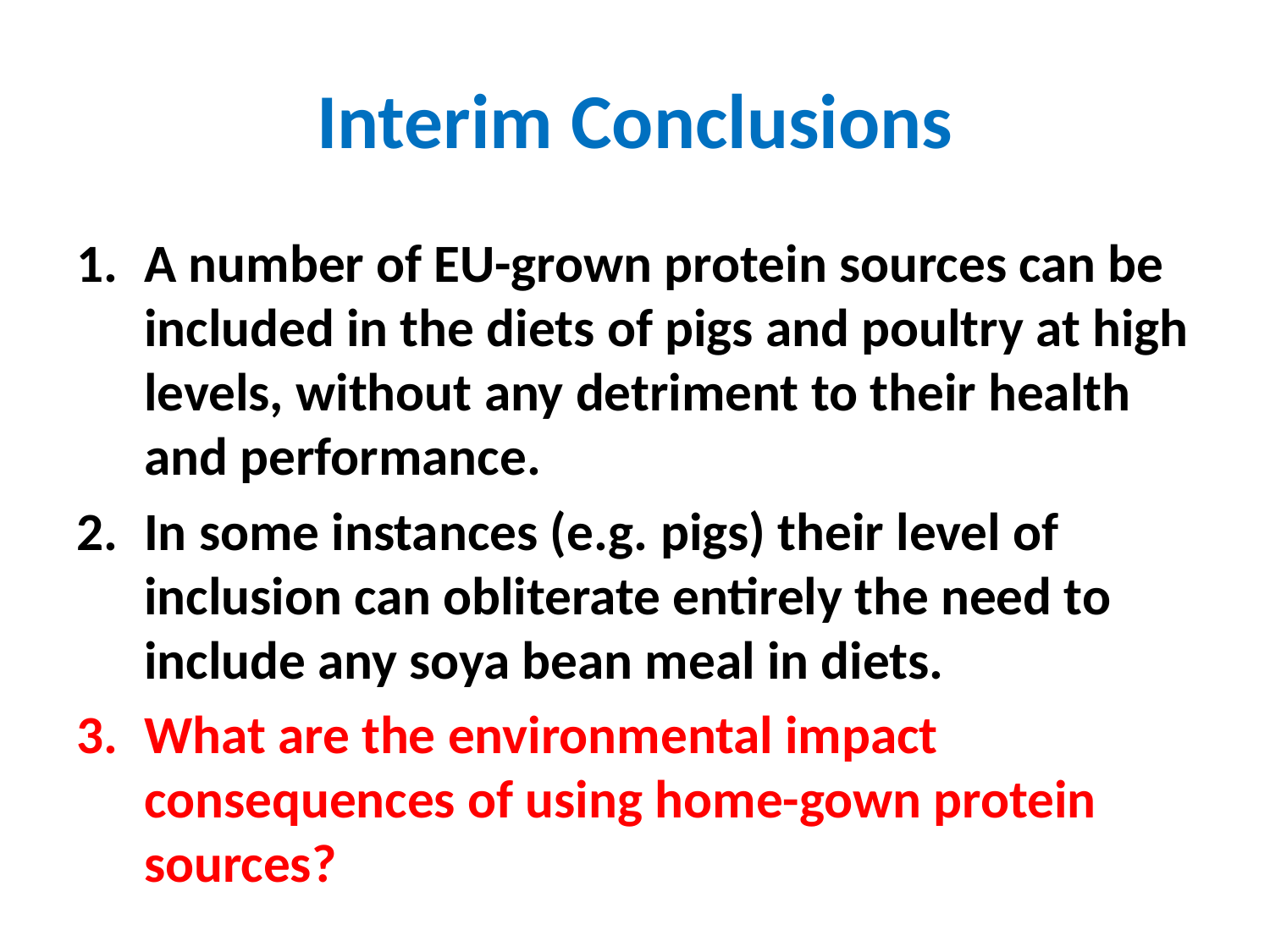

# Interim Conclusions
A number of EU-grown protein sources can be included in the diets of pigs and poultry at high levels, without any detriment to their health and performance.
In some instances (e.g. pigs) their level of inclusion can obliterate entirely the need to include any soya bean meal in diets.
What are the environmental impact consequences of using home-gown protein sources?